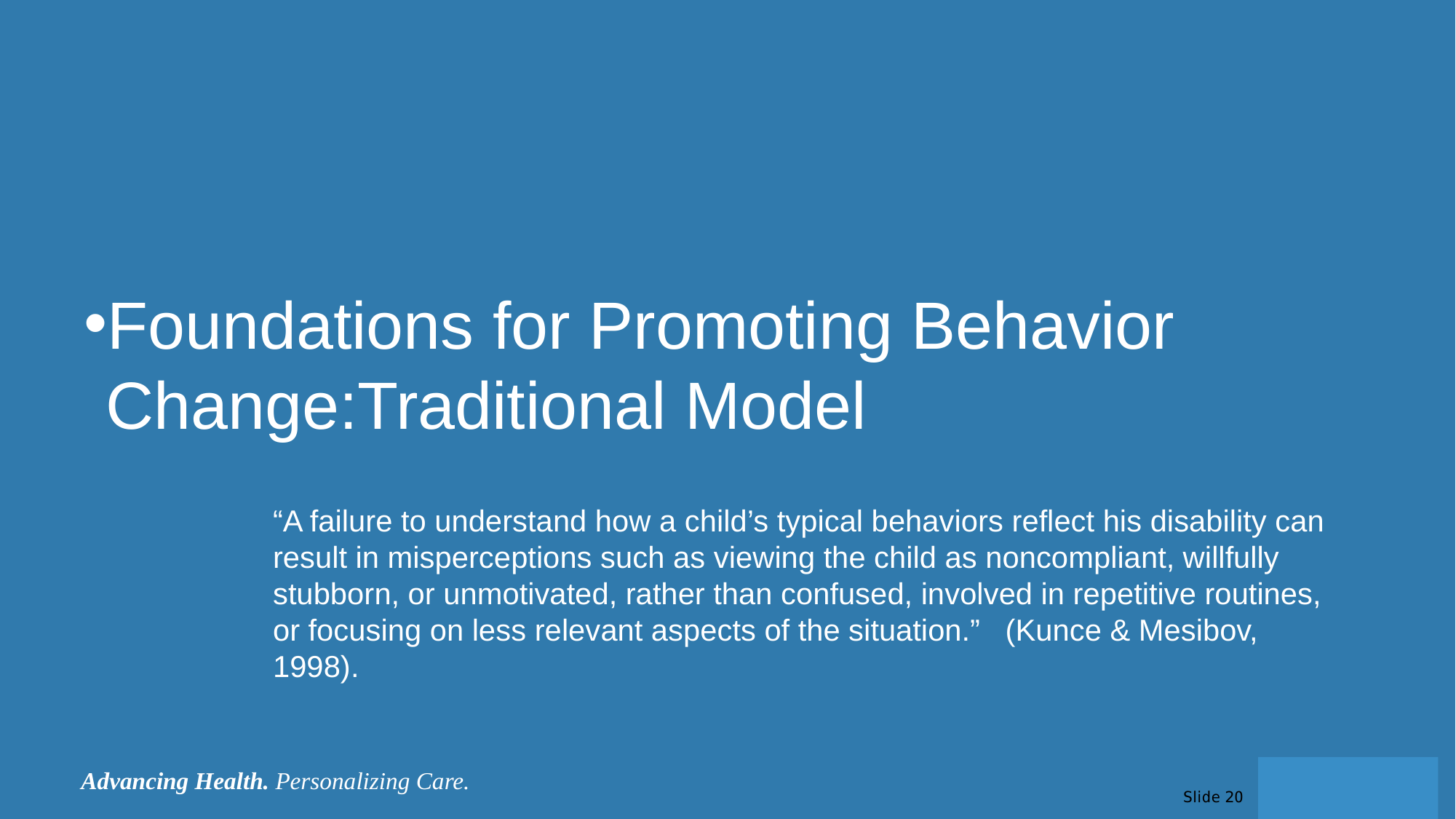

Foundations for Promoting Behavior Change:Traditional Model

“A failure to understand how a child’s typical behaviors reflect his disability can result in misperceptions such as viewing the child as noncompliant, willfully stubborn, or unmotivated, rather than confused, involved in repetitive routines, or focusing on less relevant aspects of the situation.”   (Kunce & Mesibov, 1998).
Slide 20